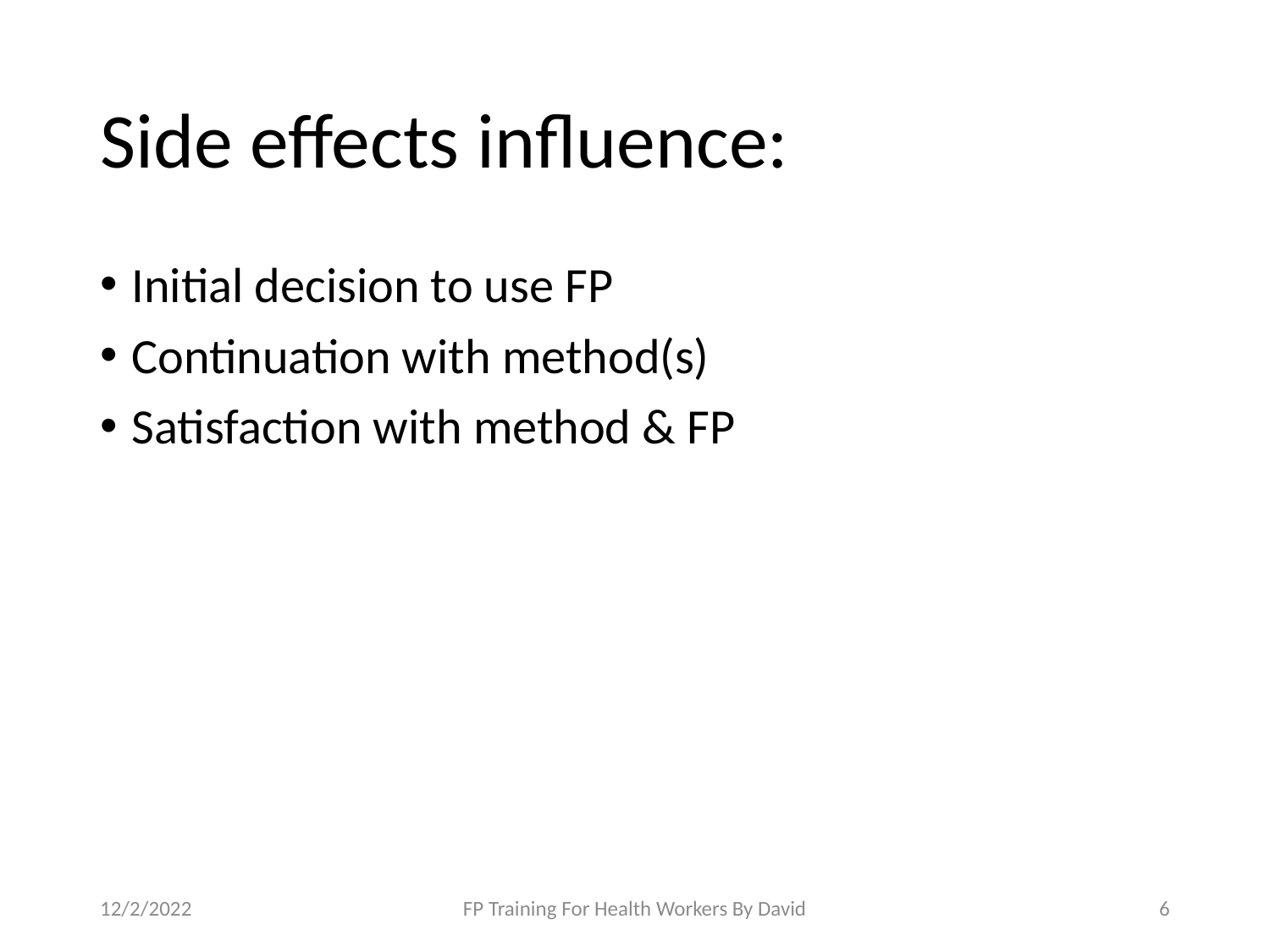

# Side effects influence:
Initial decision to use FP
Continuation with method(s)
Satisfaction with method & FP
12/2/2022
FP Training For Health Workers By David
6